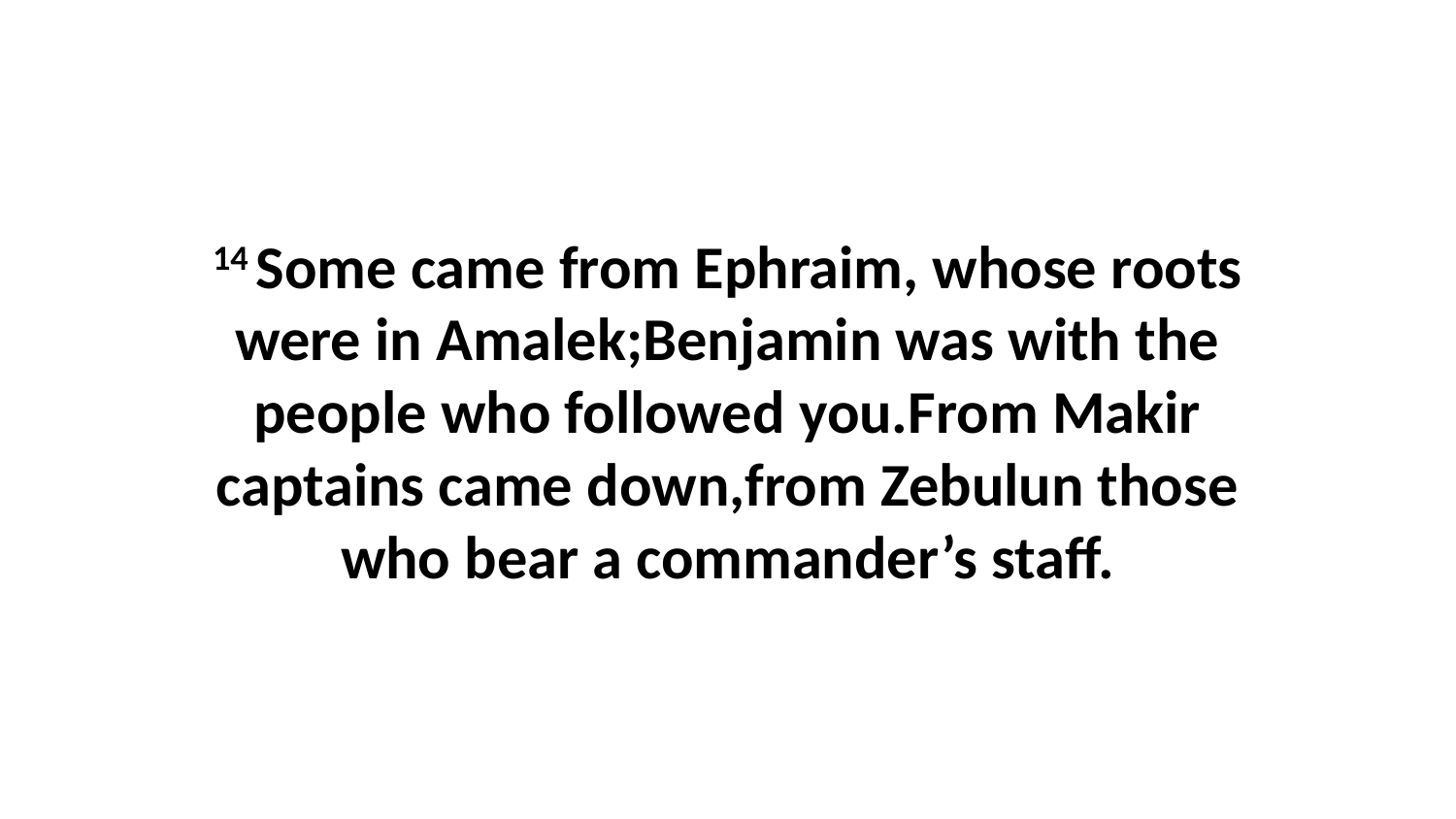

14 Some came from Ephraim, whose roots were in Amalek;Benjamin was with the people who followed you.From Makir captains came down,from Zebulun those who bear a commander’s staff.